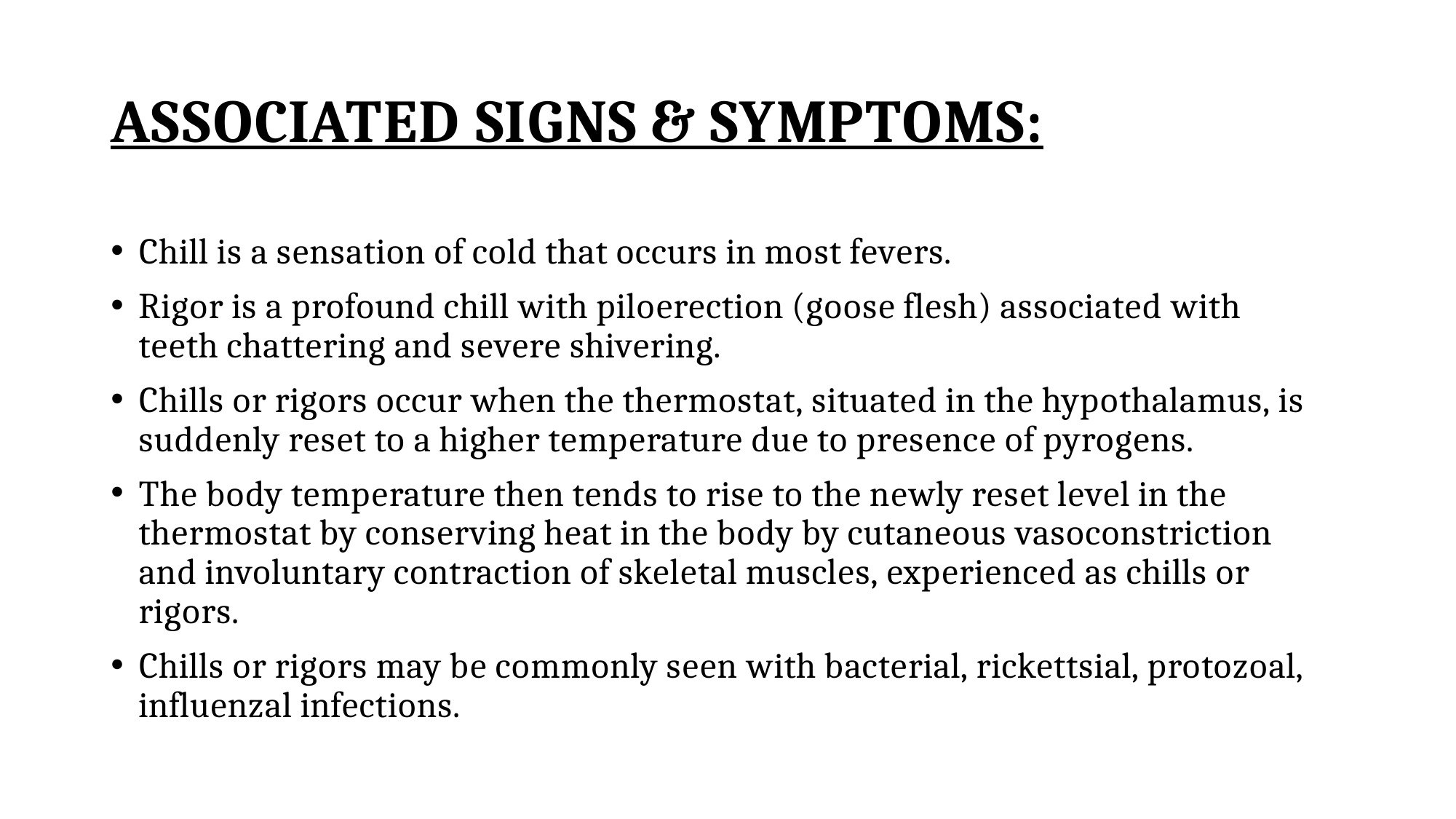

# ASSOCIATED SIGNS & SYMPTOMS:
Chill is a sensation of cold that occurs in most fevers.
Rigor is a profound chill with piloerection (goose flesh) associated with teeth chattering and severe shivering.
Chills or rigors occur when the thermostat, situated in the hypothalamus, is suddenly reset to a higher temperature due to presence of pyrogens.
The body temperature then tends to rise to the newly reset level in the thermostat by conserving heat in the body by cutaneous vasoconstriction and involuntary contraction of skeletal muscles, experienced as chills or rigors.
Chills or rigors may be commonly seen with bacterial, rickettsial, protozoal, influenzal infections.